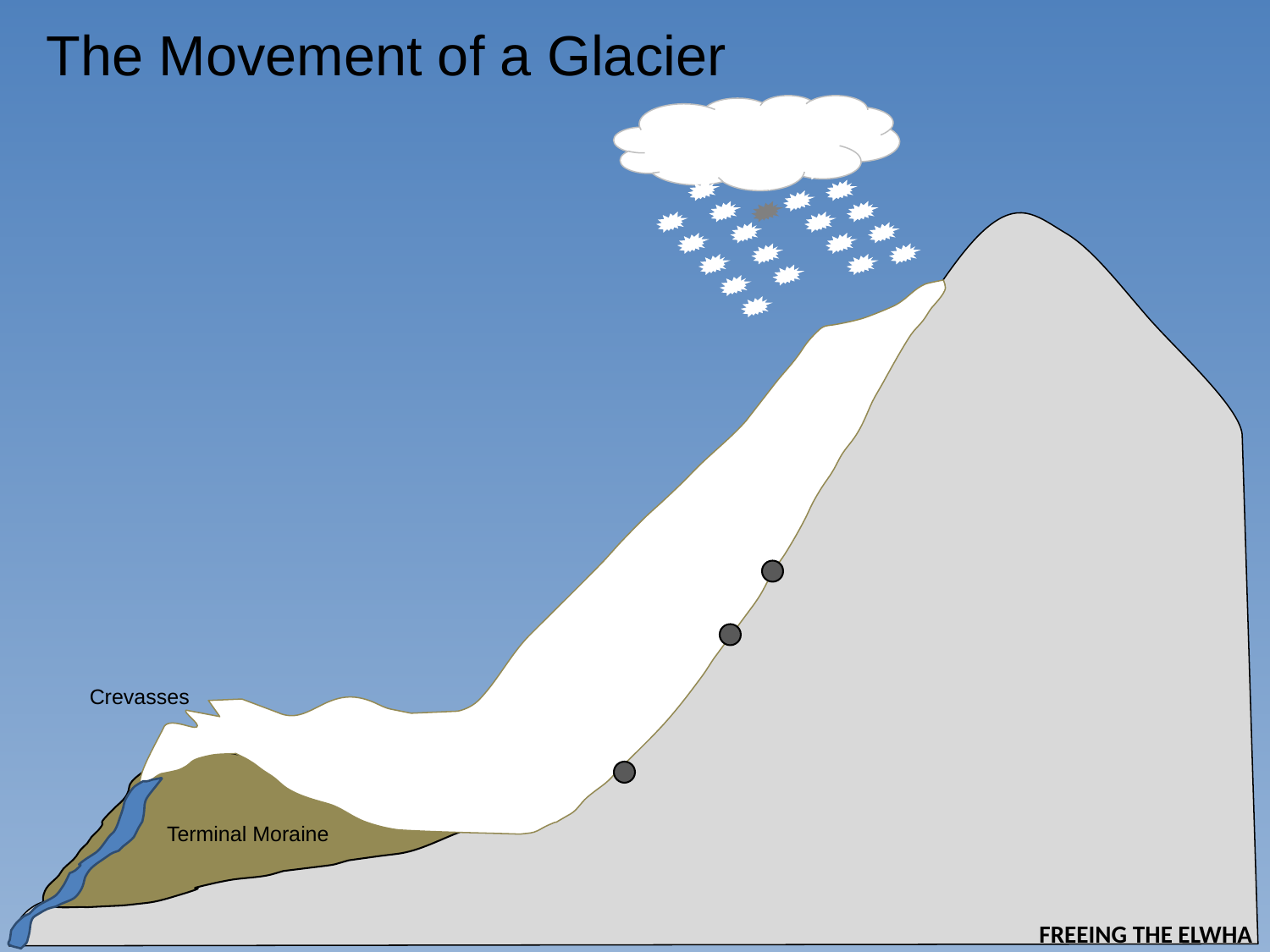

# The Movement of a Glacier

Crevasses

Terminal Moraine
FREEING THE ELWHA